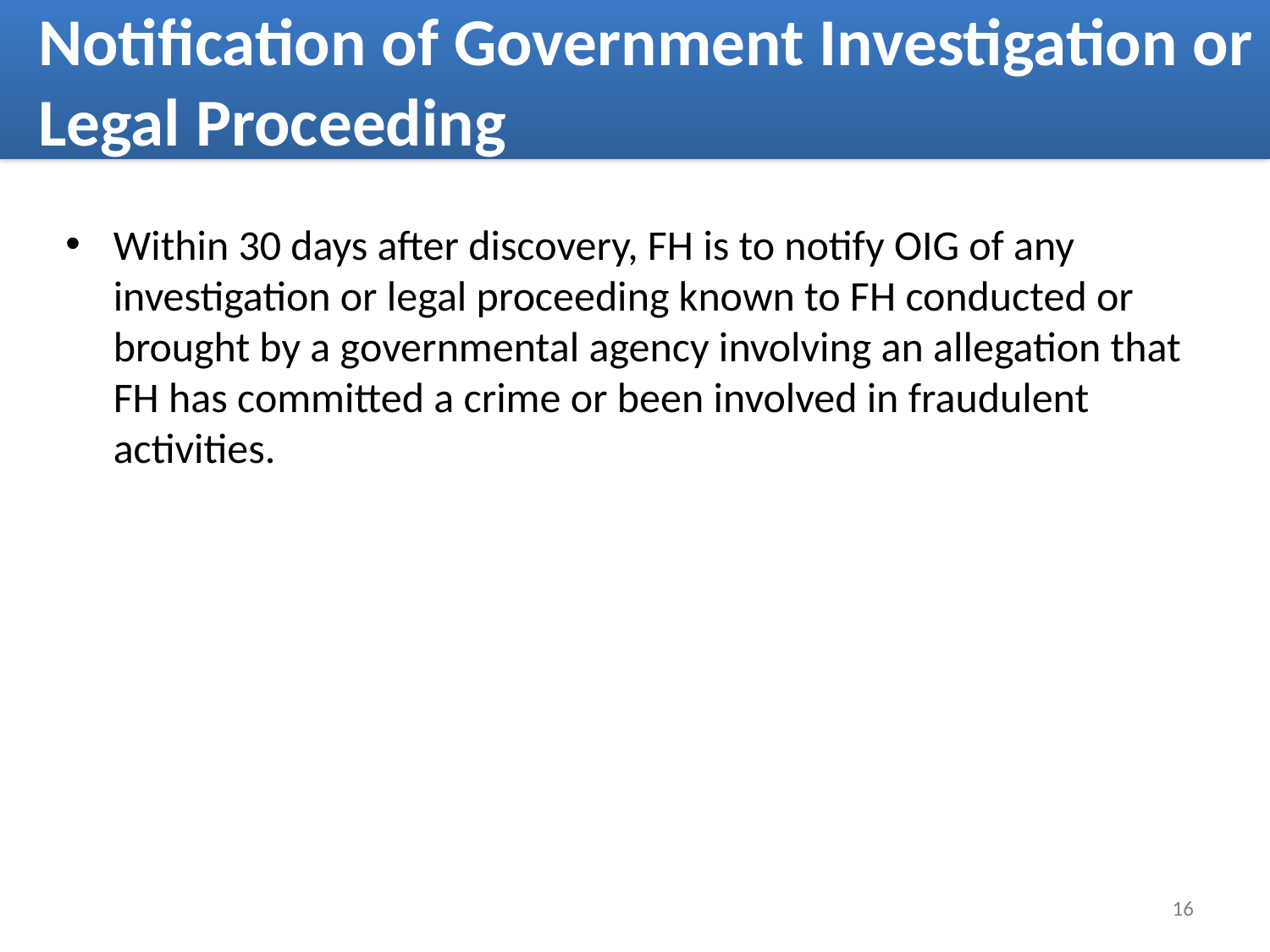

Notification of Government Investigation or Legal Proceeding
# Notification of Government Investigation or Legal Proceeding
Within 30 days after discovery, FH is to notify OIG of any investigation or legal proceeding known to FH conducted or brought by a governmental agency involving an allegation that FH has committed a crime or been involved in fraudulent activities.

16